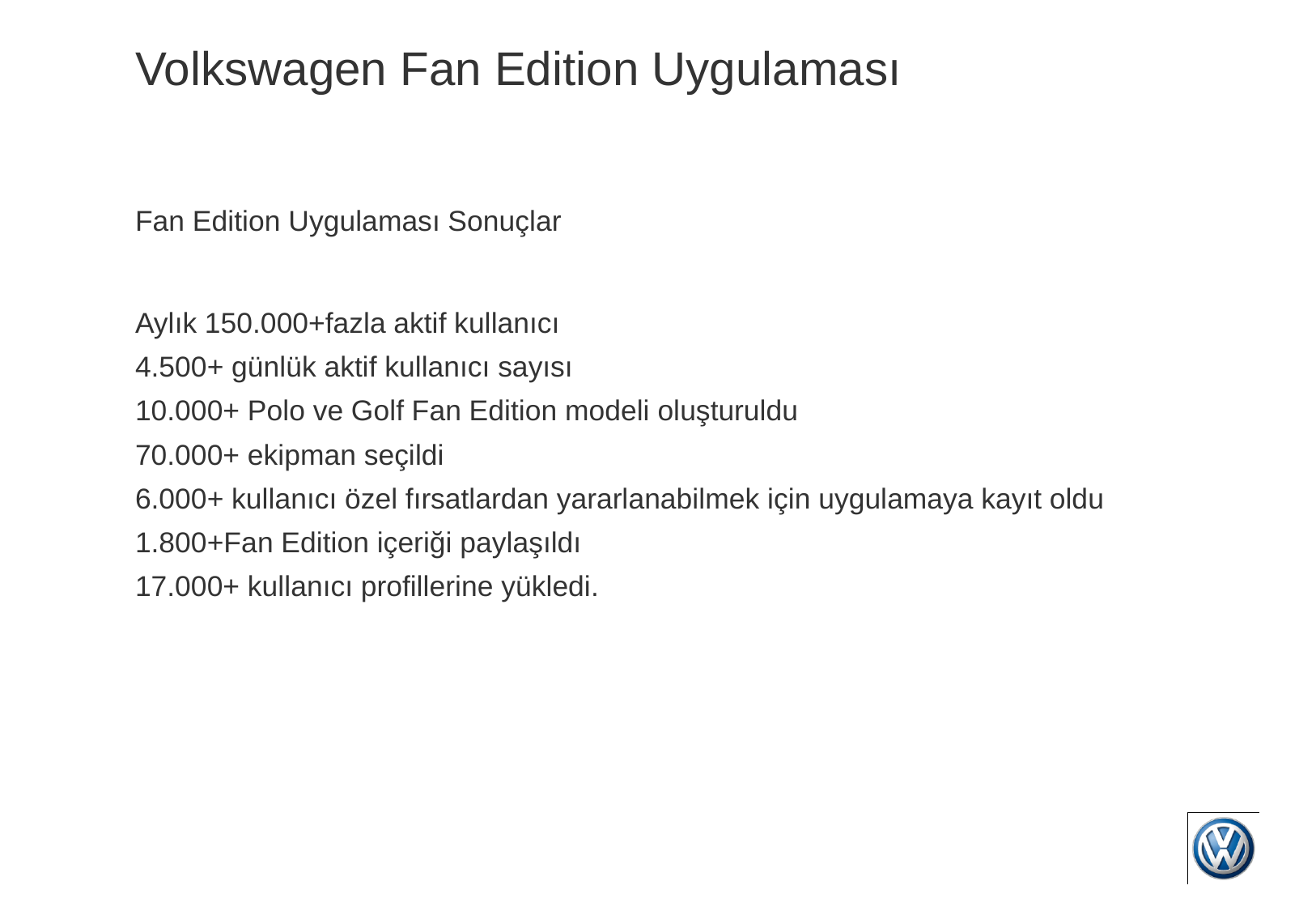

# Volkswagen Fan Edition Uygulaması
Fan Edition Uygulaması Sonuçlar

Aylık 150.000+fazla aktif kullanıcı
4.500+ günlük aktif kullanıcı sayısı
10.000+ Polo ve Golf Fan Edition modeli oluşturuldu
70.000+ ekipman seçildi
6.000+ kullanıcı özel fırsatlardan yararlanabilmek için uygulamaya kayıt oldu 1.800+Fan Edition içeriği paylaşıldı
17.000+ kullanıcı profillerine yükledi.